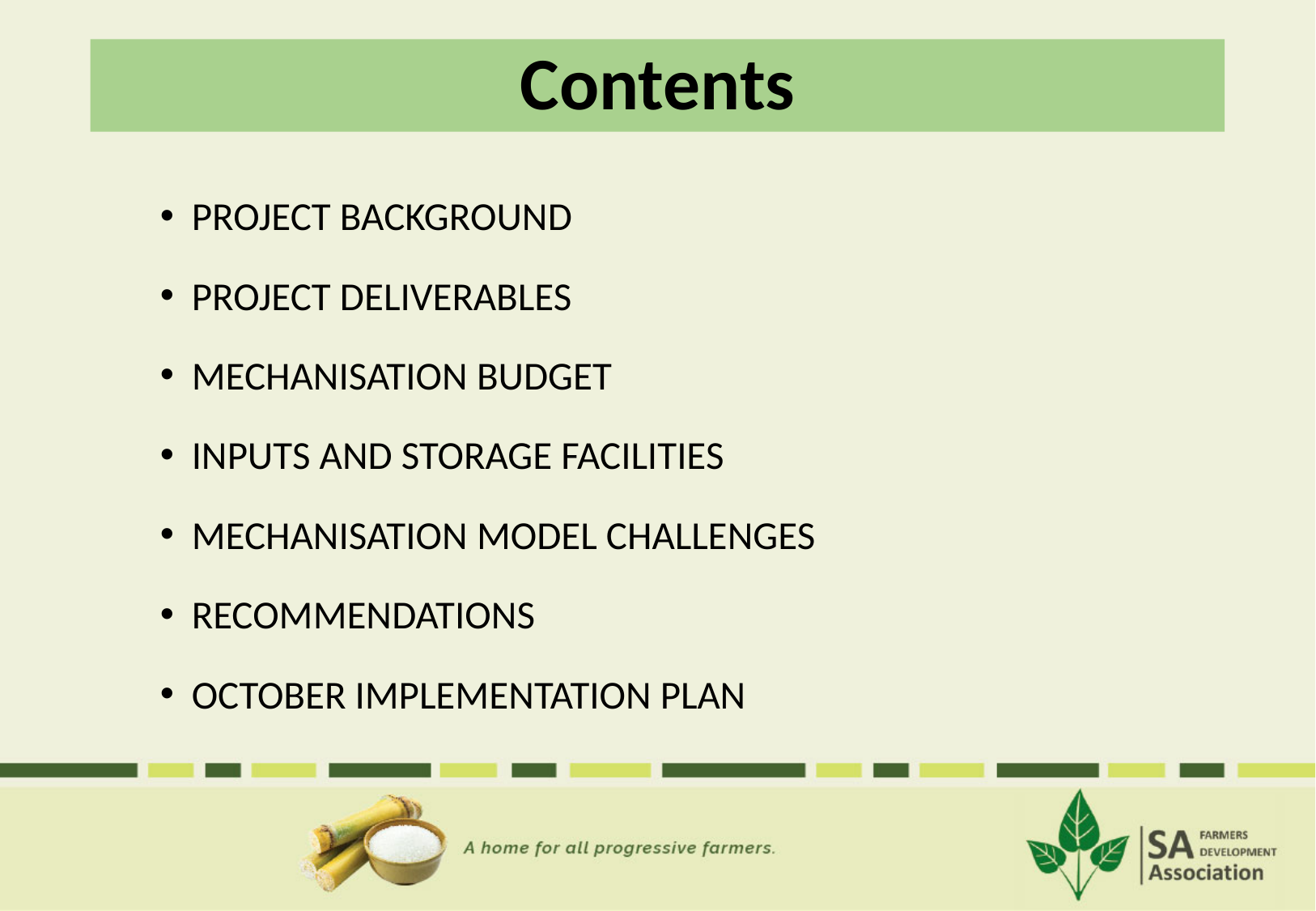

# Contents
PROJECT BACKGROUND
PROJECT DELIVERABLES
MECHANISATION BUDGET
INPUTS AND STORAGE FACILITIES
MECHANISATION MODEL CHALLENGES
RECOMMENDATIONS
OCTOBER IMPLEMENTATION PLAN